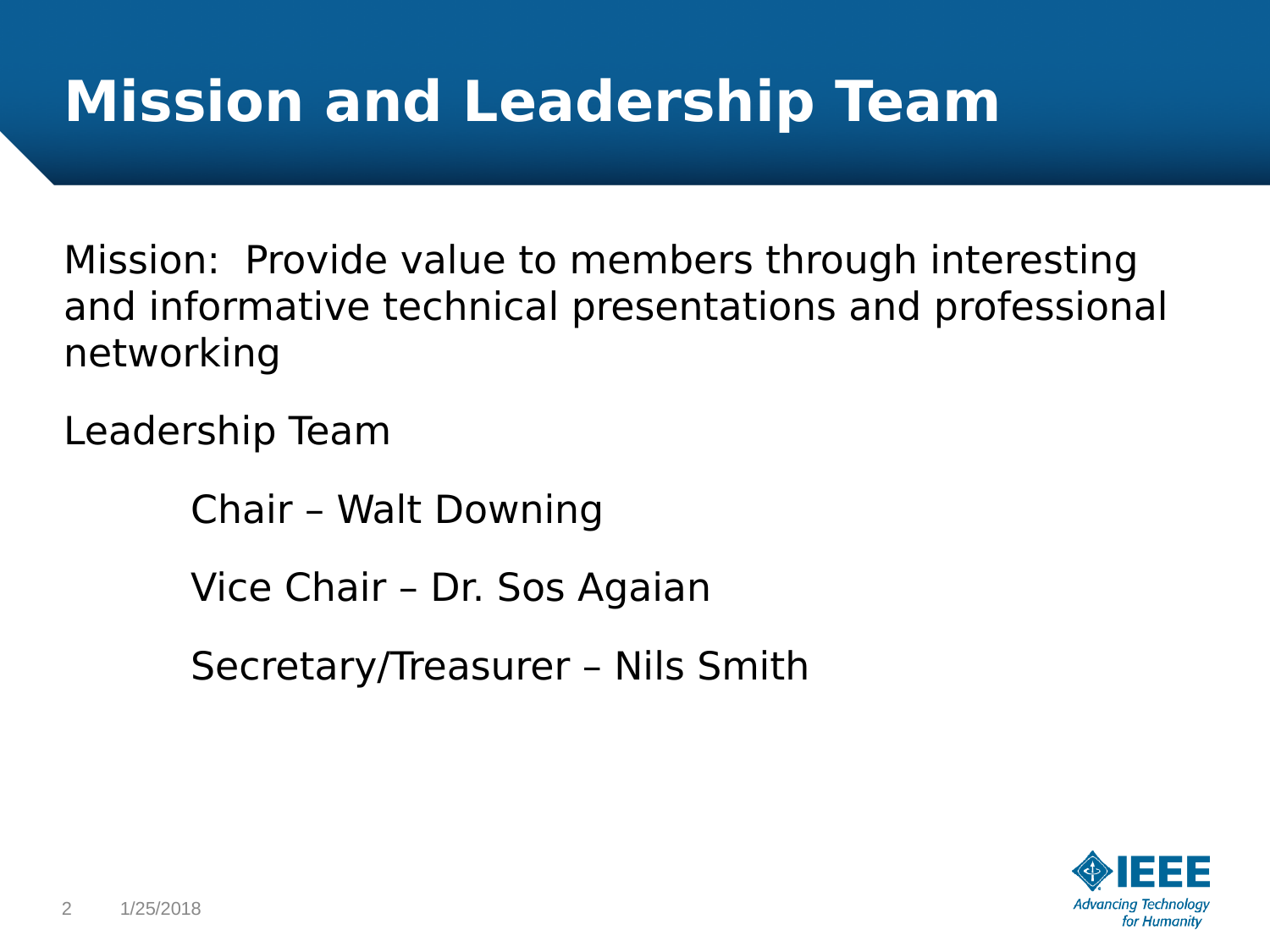

# Mission and Leadership Team
Mission:  Provide value to members through interesting and informative technical presentations and professional networking
Leadership Team
	Chair – Walt Downing
	Vice Chair – Dr. Sos Agaian
	Secretary/Treasurer – Nils Smith
2
1/25/2018